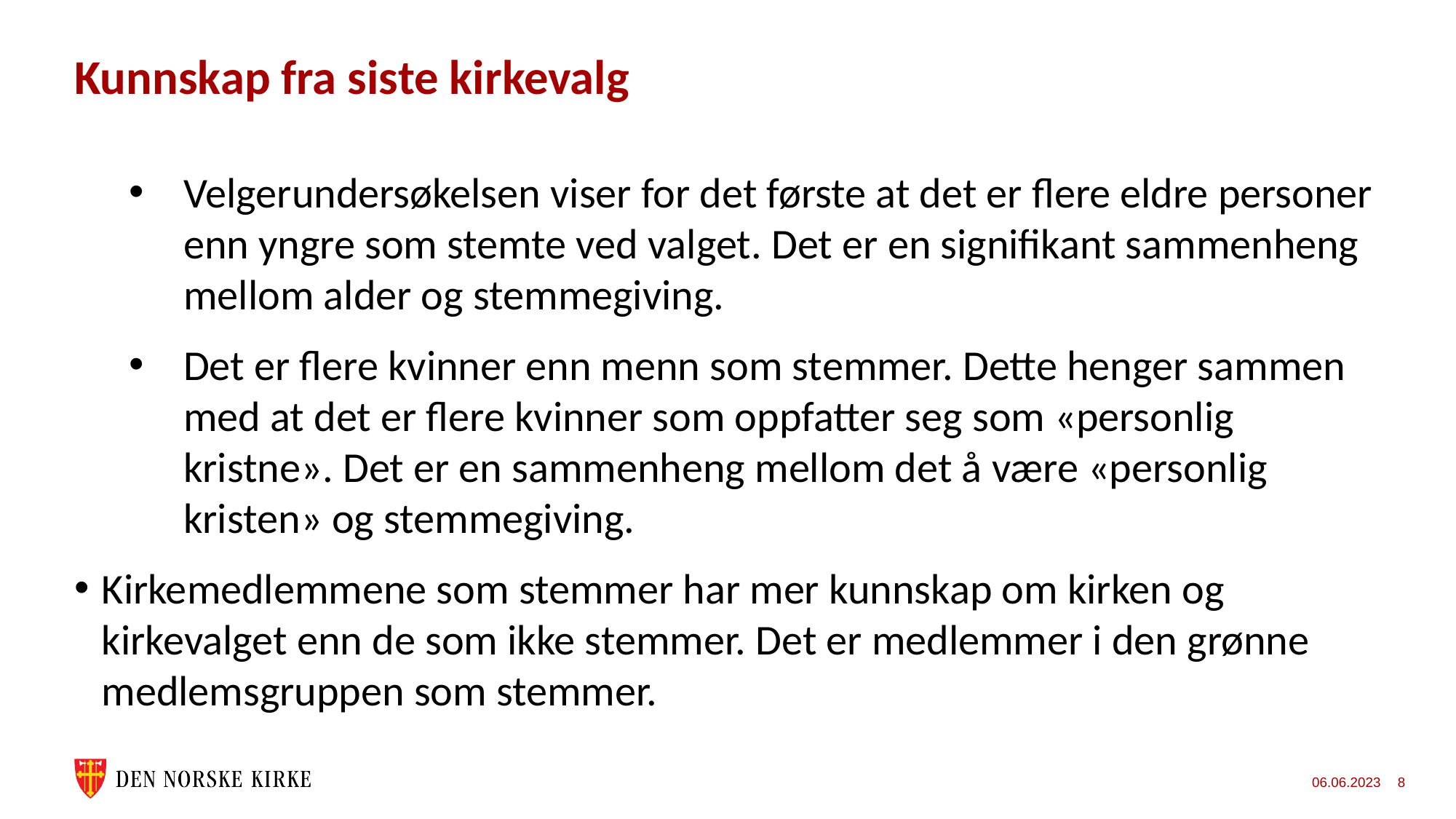

# Kunnskap fra siste kirkevalg
Velgerundersøkelsen viser for det første at det er flere eldre personer enn yngre som stemte ved valget. Det er en signifikant sammenheng mellom alder og stemmegiving.
Det er flere kvinner enn menn som stemmer. Dette henger sammen med at det er flere kvinner som oppfatter seg som «personlig kristne». Det er en sammenheng mellom det å være «personlig kristen» og stemmegiving.
Kirkemedlemmene som stemmer har mer kunnskap om kirken og kirkevalget enn de som ikke stemmer. Det er medlemmer i den grønne medlemsgruppen som stemmer.

06.06.2023
8